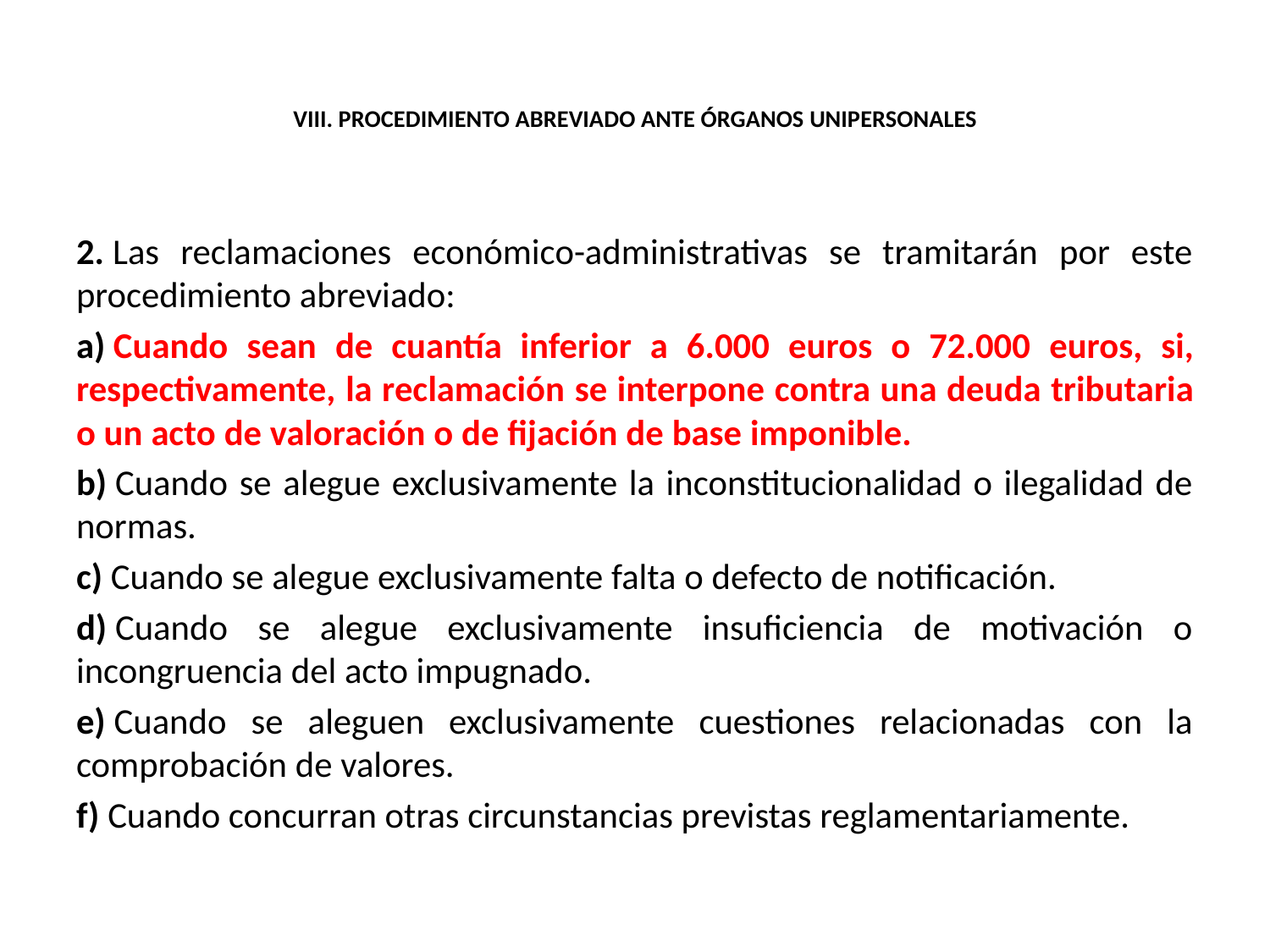

# VIII. PROCEDIMIENTO ABREVIADO ANTE ÓRGANOS UNIPERSONALES
2. Las reclamaciones económico-administrativas se tramitarán por este procedimiento abreviado:
a) Cuando sean de cuantía inferior a 6.000 euros o 72.000 euros, si, respectivamente, la reclamación se interpone contra una deuda tributaria o un acto de valoración o de fijación de base imponible.
b) Cuando se alegue exclusivamente la inconstitucionalidad o ilegalidad de normas.
c) Cuando se alegue exclusivamente falta o defecto de notificación.
d) Cuando se alegue exclusivamente insuficiencia de motivación o incongruencia del acto impugnado.
e) Cuando se aleguen exclusivamente cuestiones relacionadas con la comprobación de valores.
f) Cuando concurran otras circunstancias previstas reglamentariamente.